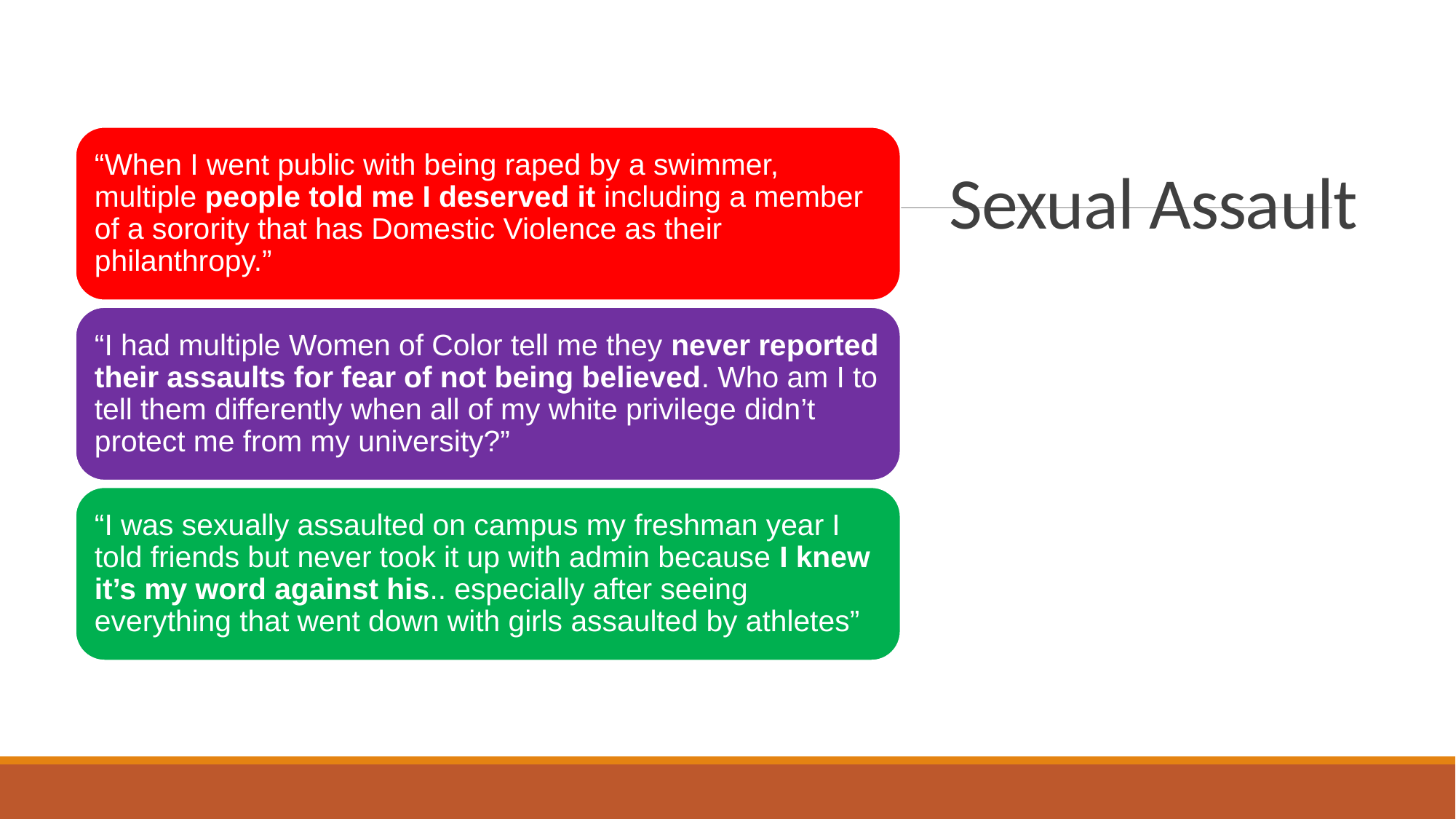

# Sexual Assault

“When I went public with being raped by a swimmer, multiple people told me I deserved it including a member of a sorority that has Domestic Violence as their philanthropy.”

“I had multiple Women of Color tell me they never reported their assaults for fear of not being believed. Who am I to tell them differently when all of my white privilege didn’t protect me from my university?”

“I was sexually assaulted on campus my freshman year I told friends but never took it up with admin because I knew it’s my word against his.. especially after seeing everything that went down with girls assaulted by athletes”